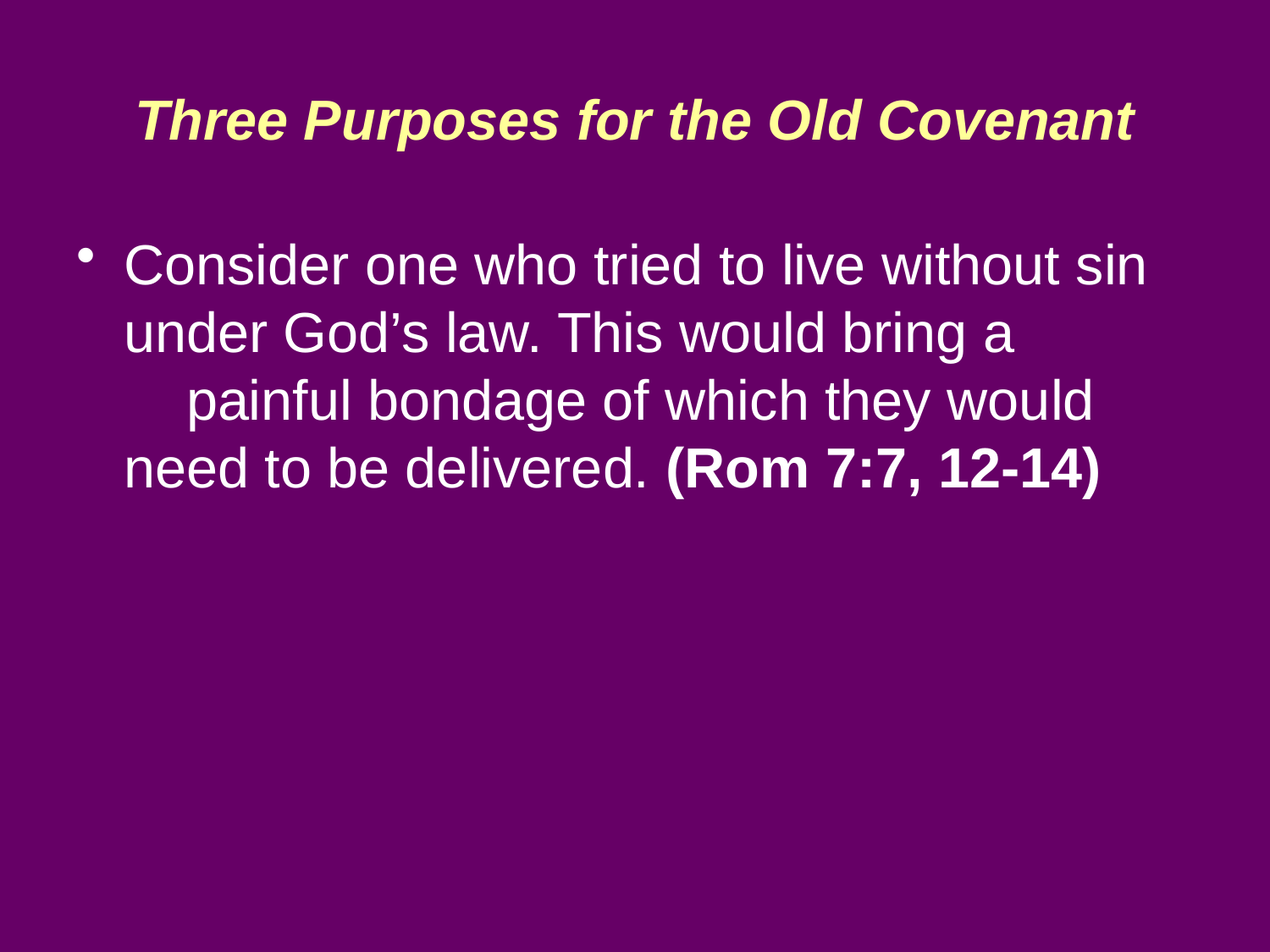

# Three Purposes for the Old Covenant
Consider one who tried to live without sin under God’s law. This would bring a                painful bondage of which they would need to be delivered. (Rom 7:7, 12-14)